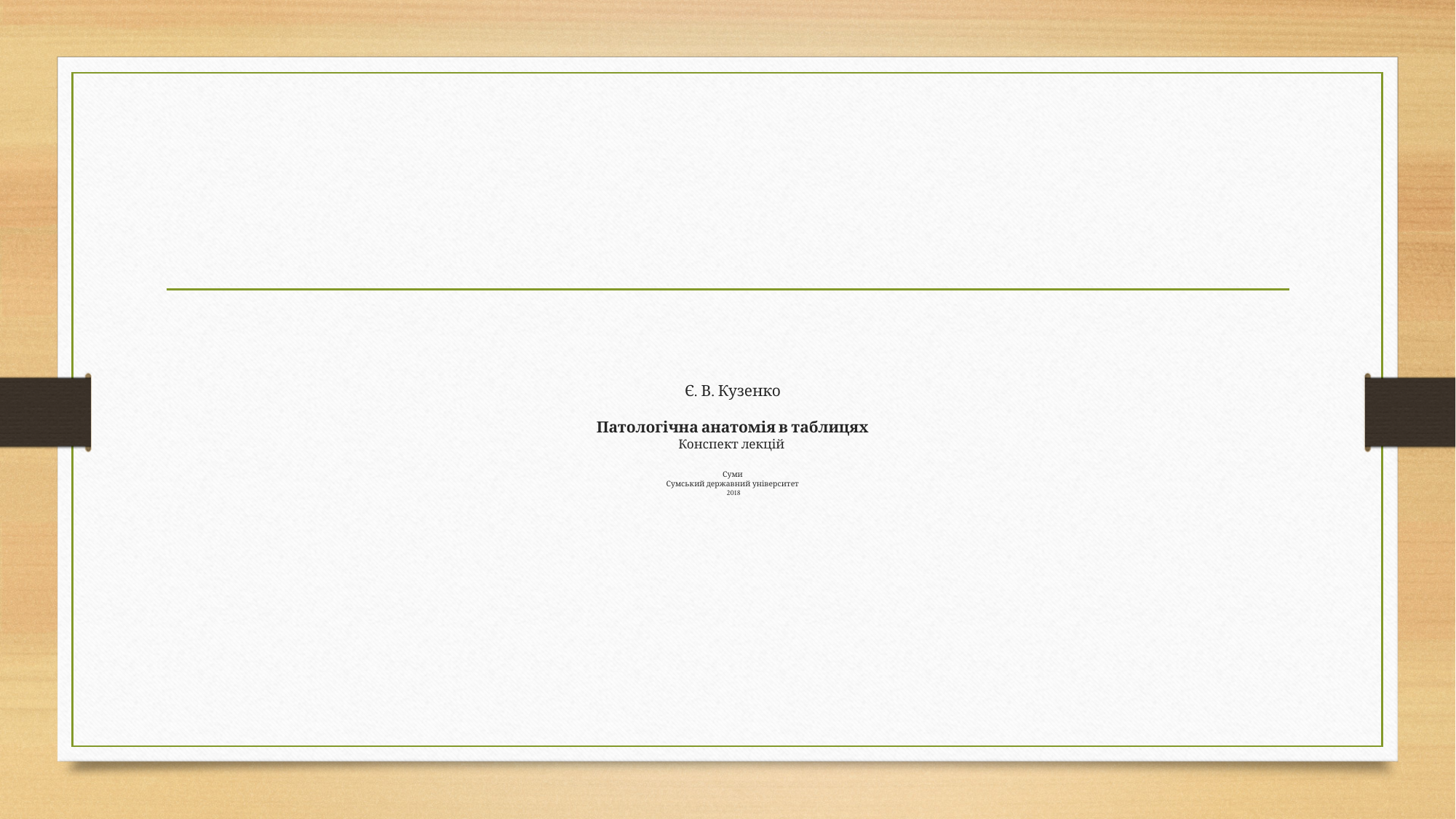

# Є. В. Кузенко Патологічна анатомія в таблицях Конспект лекцій Суми Сумський державний університет 2018